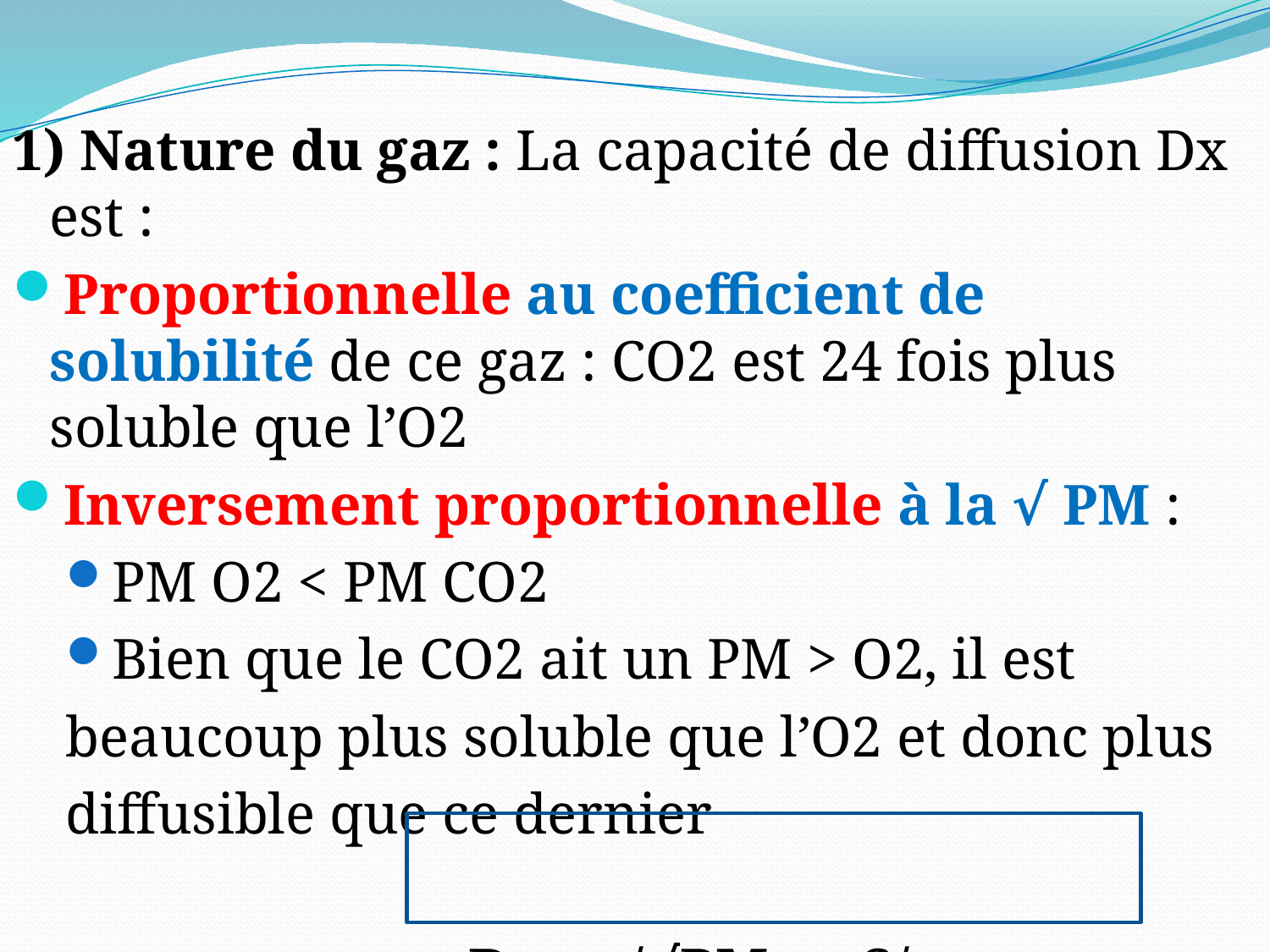

1) Nature du gaz : La capacité de diffusion Dx est :
Proportionnelle au coefficient de solubilité de ce gaz : CO2 est 24 fois plus soluble que l’O2
Inversement proportionnelle à la √ PM :
PM O2 < PM CO2
Bien que le CO2 ait un PM > O2, il est
beaucoup plus soluble que l’O2 et donc plus
diffusible que ce dernier

                            Dx =α/√PM x   S/ η  x  e